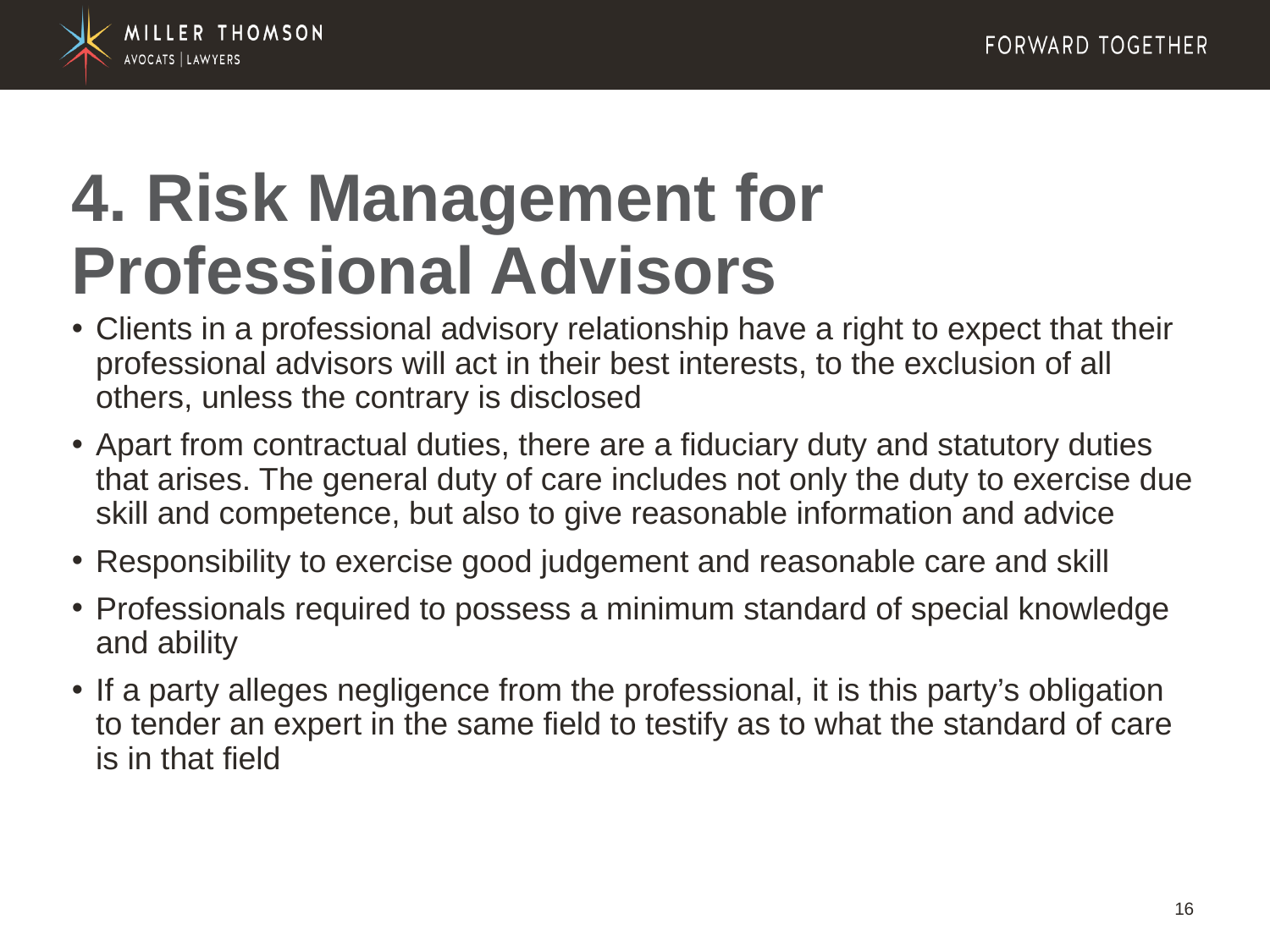

# 4. Risk Management for Professional Advisors

Clients in a professional advisory relationship have a right to expect that their professional advisors will act in their best interests, to the exclusion of all others, unless the contrary is disclosed
Apart from contractual duties, there are a fiduciary duty and statutory duties that arises. The general duty of care includes not only the duty to exercise due skill and competence, but also to give reasonable information and advice
Responsibility to exercise good judgement and reasonable care and skill
Professionals required to possess a minimum standard of special knowledge and ability
If a party alleges negligence from the professional, it is this party’s obligation to tender an expert in the same field to testify as to what the standard of care is in that field